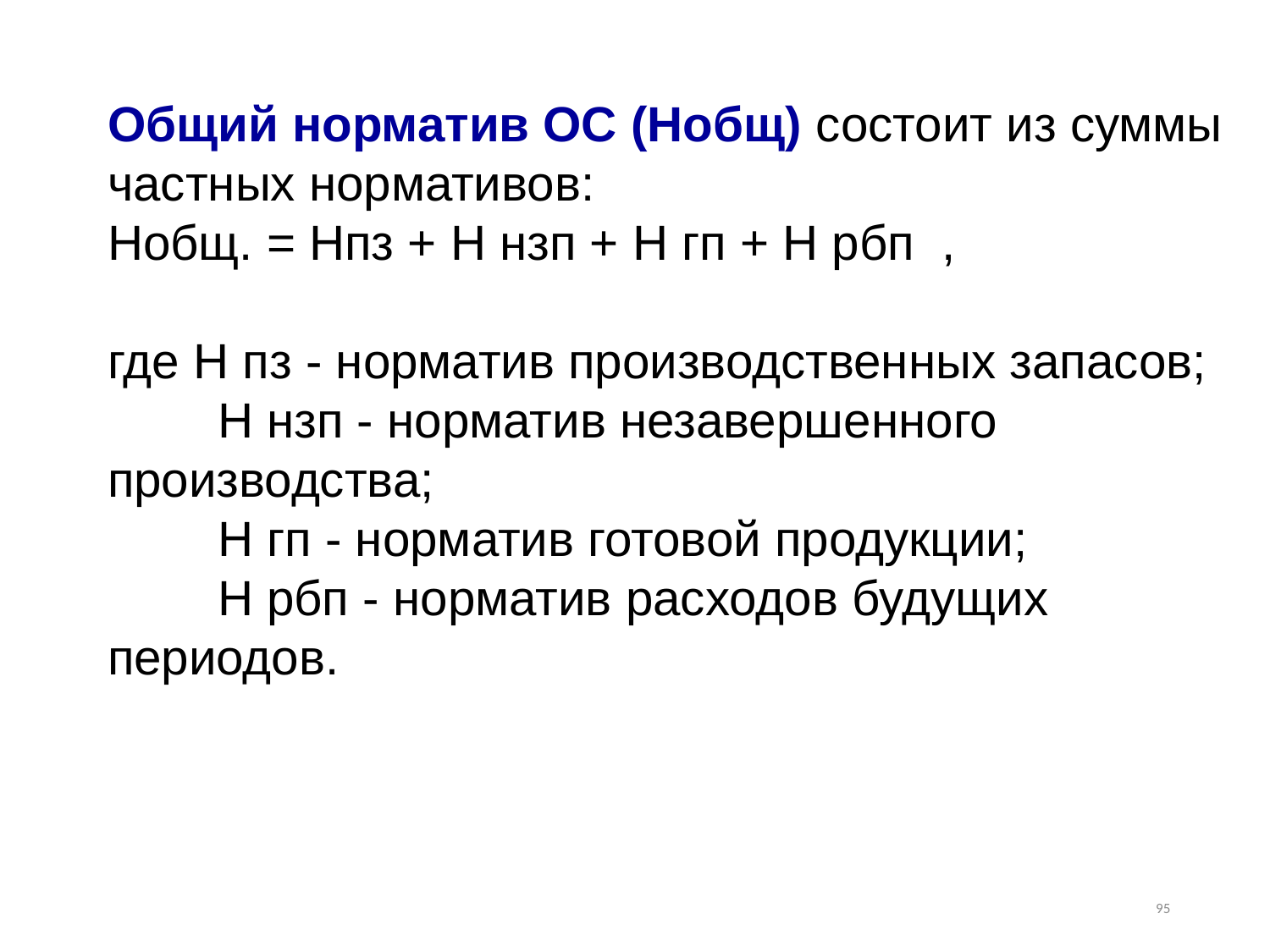

Общий норматив ОС (Нобщ) состоит из суммы частных нормативов:
Нобщ. = Нпз + Н нзп + Н гп + Н рбп  ,

где Н пз - норматив производственных запасов;
        Н нзп - норматив незавершенного производства;
        Н гп - норматив готовой продукции;
        Н рбп - норматив расходов будущих периодов.
95